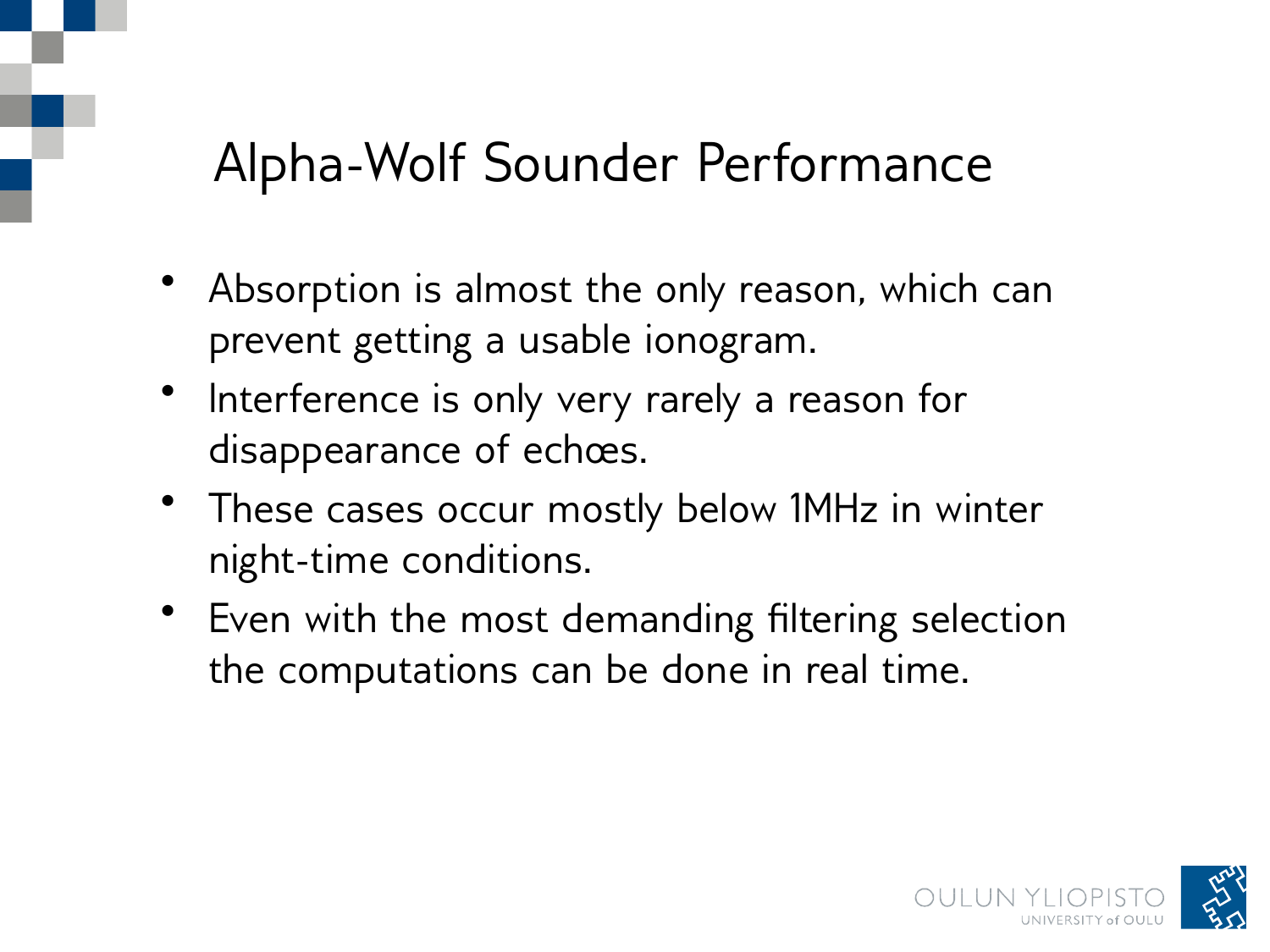

# Alpha-Wolf Sounder Performance
Absorption is almost the only reason, which can prevent getting a usable ionogram.
Interference is only very rarely a reason for disappearance of echoes.
These cases occur mostly below 1MHz in winter night-time conditions.
Even with the most demanding filtering selection the computations can be done in real time.